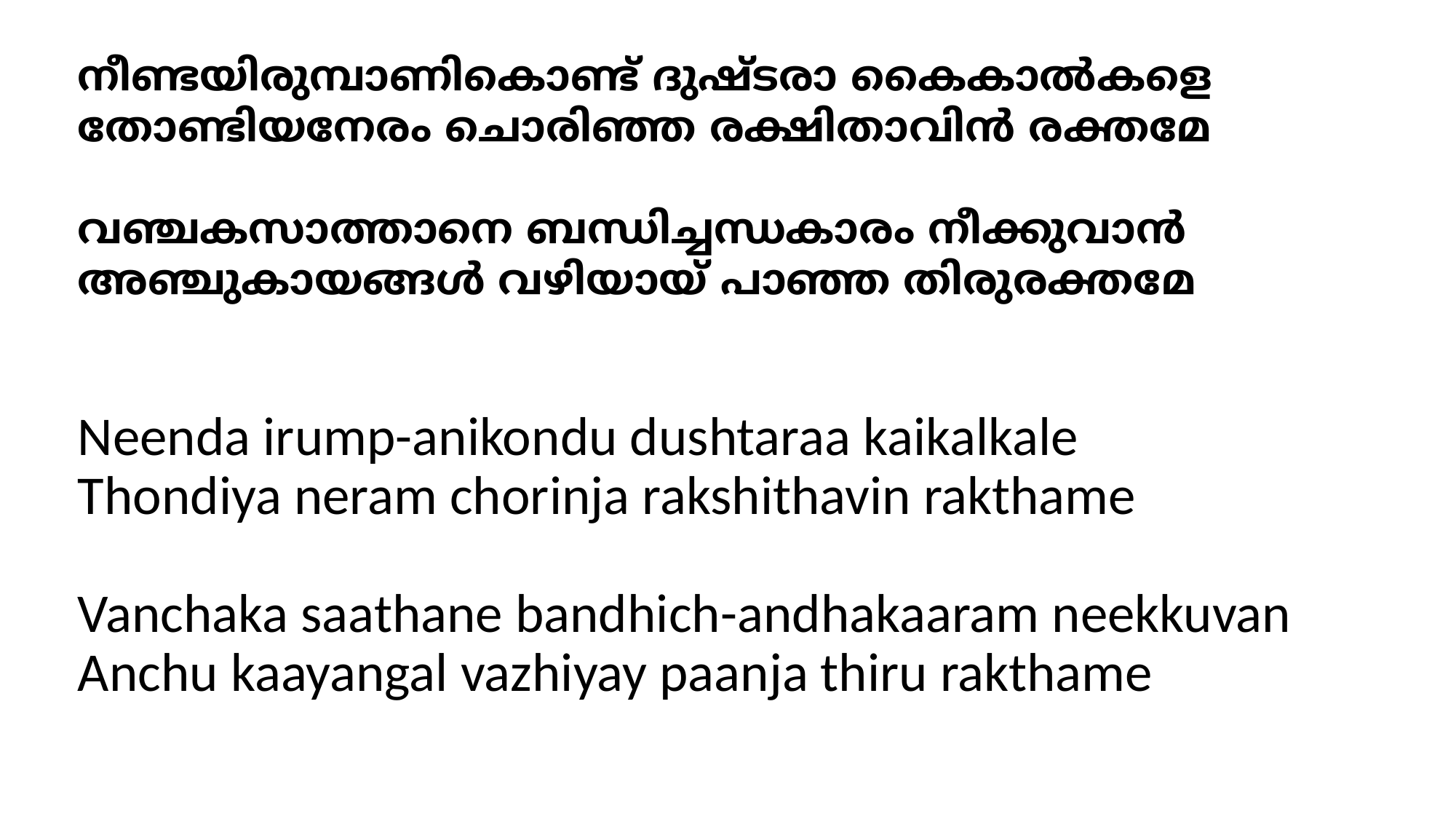

നീണ്ടയിരുമ്പാണികൊണ്ട് ദുഷ്ടരാ കൈകാല്‍കളെ
തോണ്ടിയനേരം ചൊരിഞ്ഞ രക്ഷിതാവിന്‍ രക്തമേ

വഞ്ചകസാത്താനെ ബന്ധിച്ചന്ധകാരം നീക്കുവാന്‍
അഞ്ചുകായങ്ങള്‍ വഴിയായ് പാഞ്ഞ തിരുരക്തമേ

# Neenda irump-anikondu dushtaraa kaikalkale Thondiya neram chorinja rakshithavin rakthame Vanchaka saathane bandhich-andhakaaram neekkuvan Anchu kaayangal vazhiyay paanja thiru rakthame